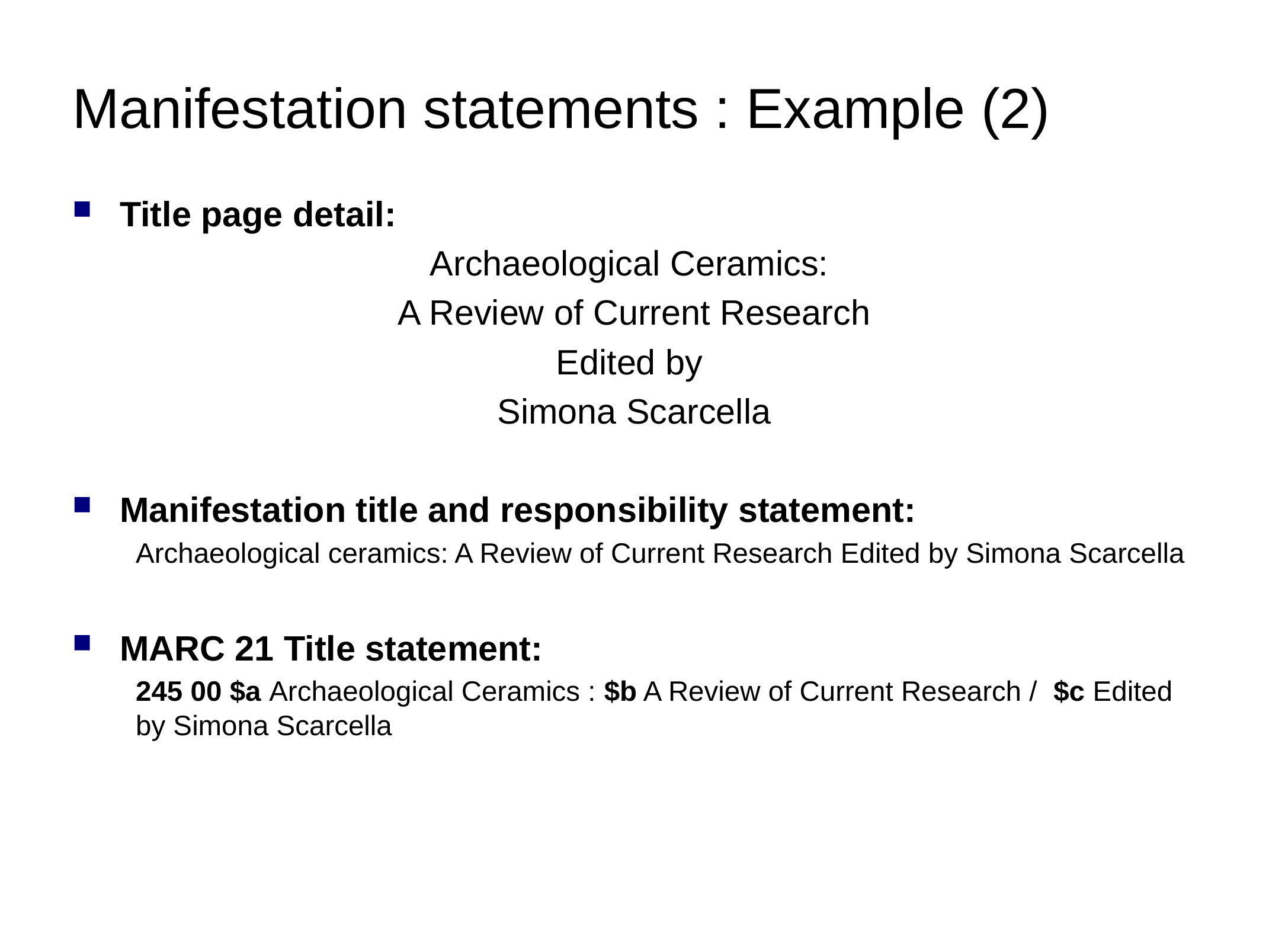

# Manifestation statements : Example (2)
Title page detail:
Archaeological Ceramics:
A Review of Current Research
Edited by
Simona Scarcella

Manifestation title and responsibility statement:
Archaeological ceramics: A Review of Current Research Edited by Simona Scarcella

MARC 21 Title statement:
245 00 $a Archaeological Ceramics : $b A Review of Current Research /  $c Edited by Simona Scarcella